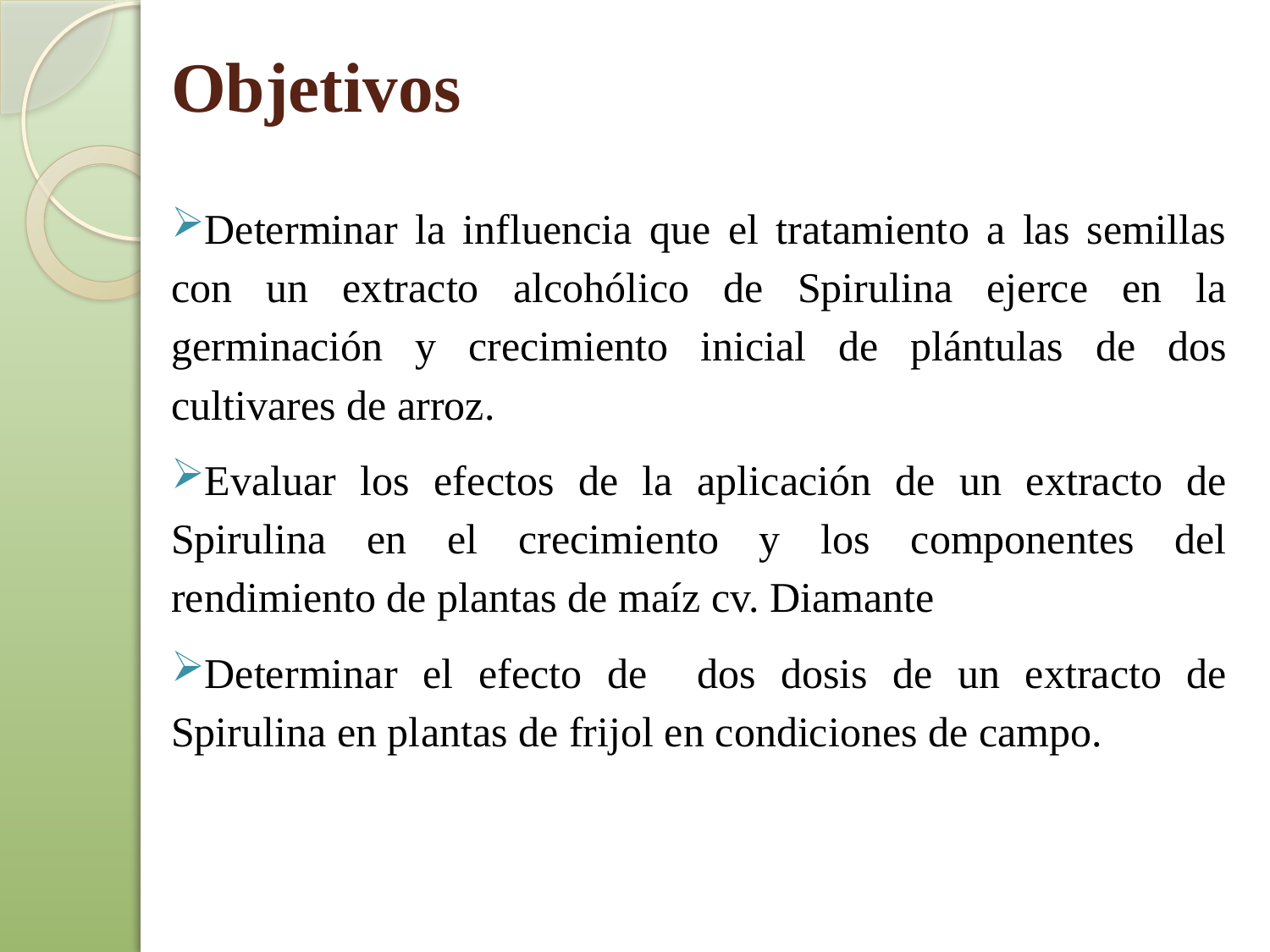

# Objetivos
Determinar la influencia que el tratamiento a las semillas con un extracto alcohólico de Spirulina ejerce en la germinación y crecimiento inicial de plántulas de dos cultivares de arroz.
Evaluar los efectos de la aplicación de un extracto de Spirulina en el crecimiento y los componentes del rendimiento de plantas de maíz cv. Diamante
Determinar el efecto de  dos dosis de un extracto de Spirulina en plantas de frijol en condiciones de campo.